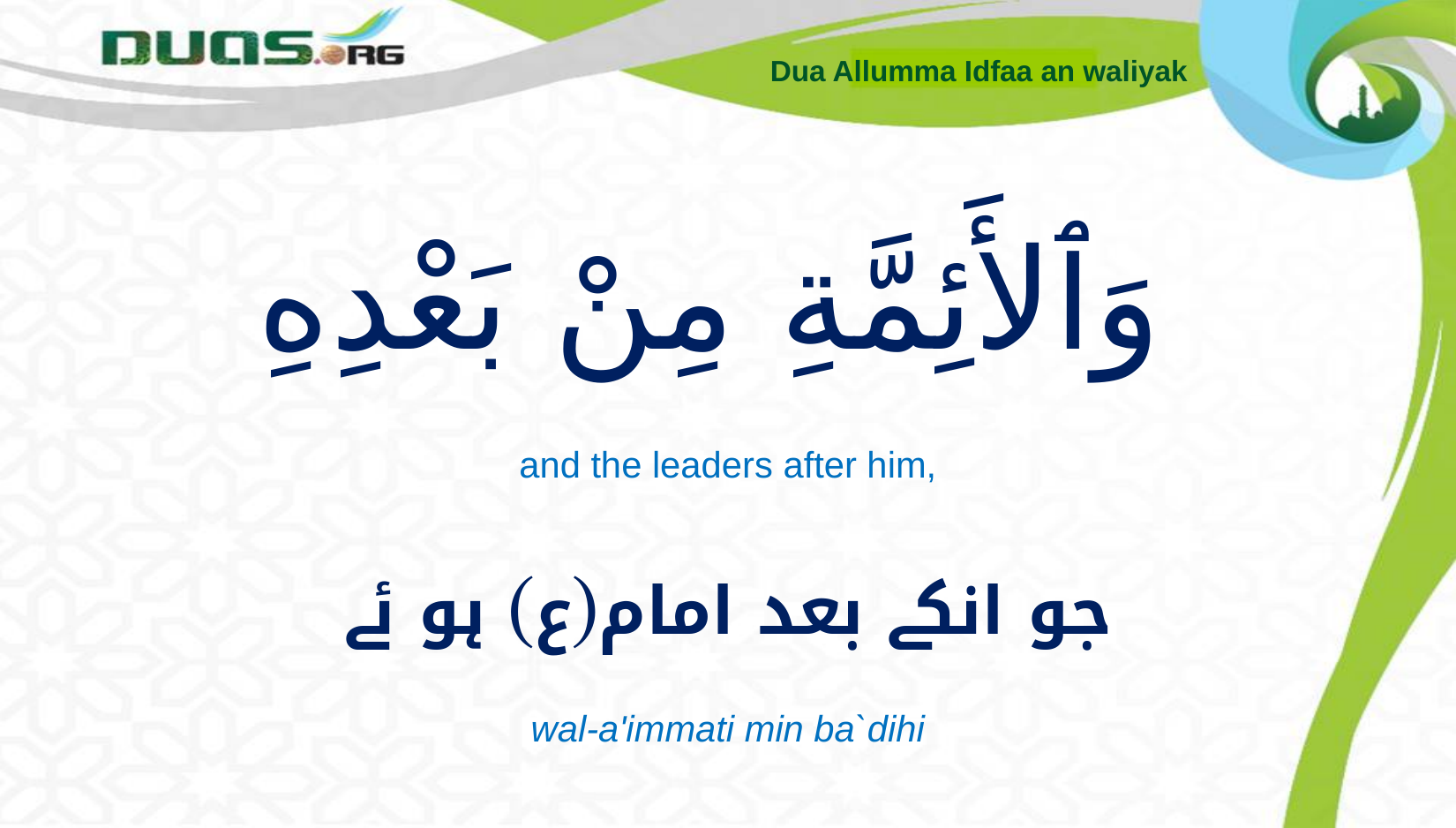

Dua Allumma Idfaa an waliyak
# وَٱلأَئِمَّةِ مِنْ بَعْدِهِ
and the leaders after him,
جو انکے بعد امام(ع) ہو ئے
wal-a'immati min ba`dihi